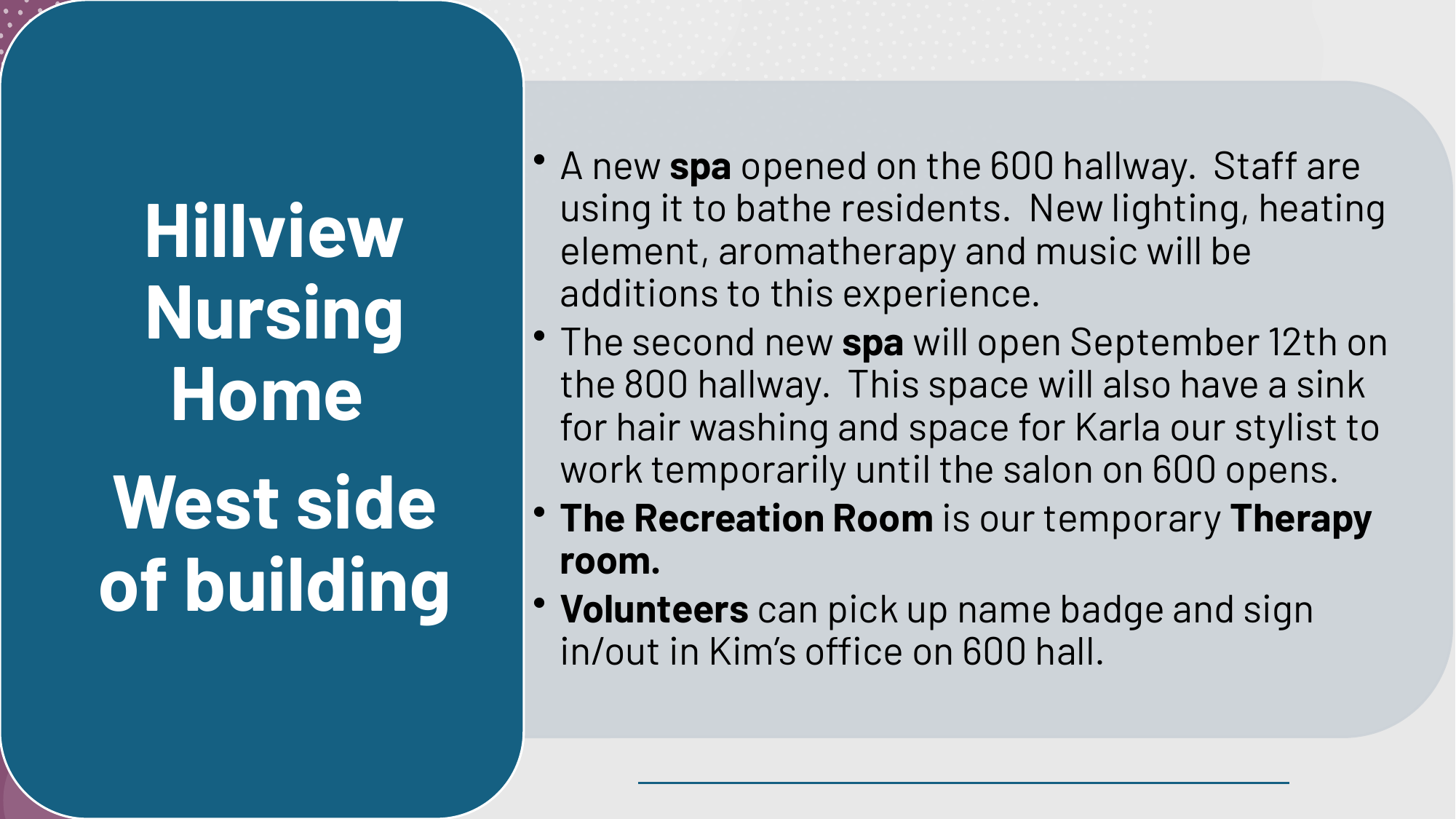

A new spa opened on the 600 hallway.  Staff are using it to bathe residents.  New lighting, heating element, aromatherapy and music will be additions to this experience.
The second new spa will open September 12th on the 800 hallway.  This space will also have a sink for hair washing and space for Karla our stylist to work temporarily until the salon on 600 opens.
The Recreation Room is our temporary Therapy room.
Volunteers can pick up name badge and sign in/out in Kim’s office on 600 hall.
Hillview Nursing Home
West side of building

Update to